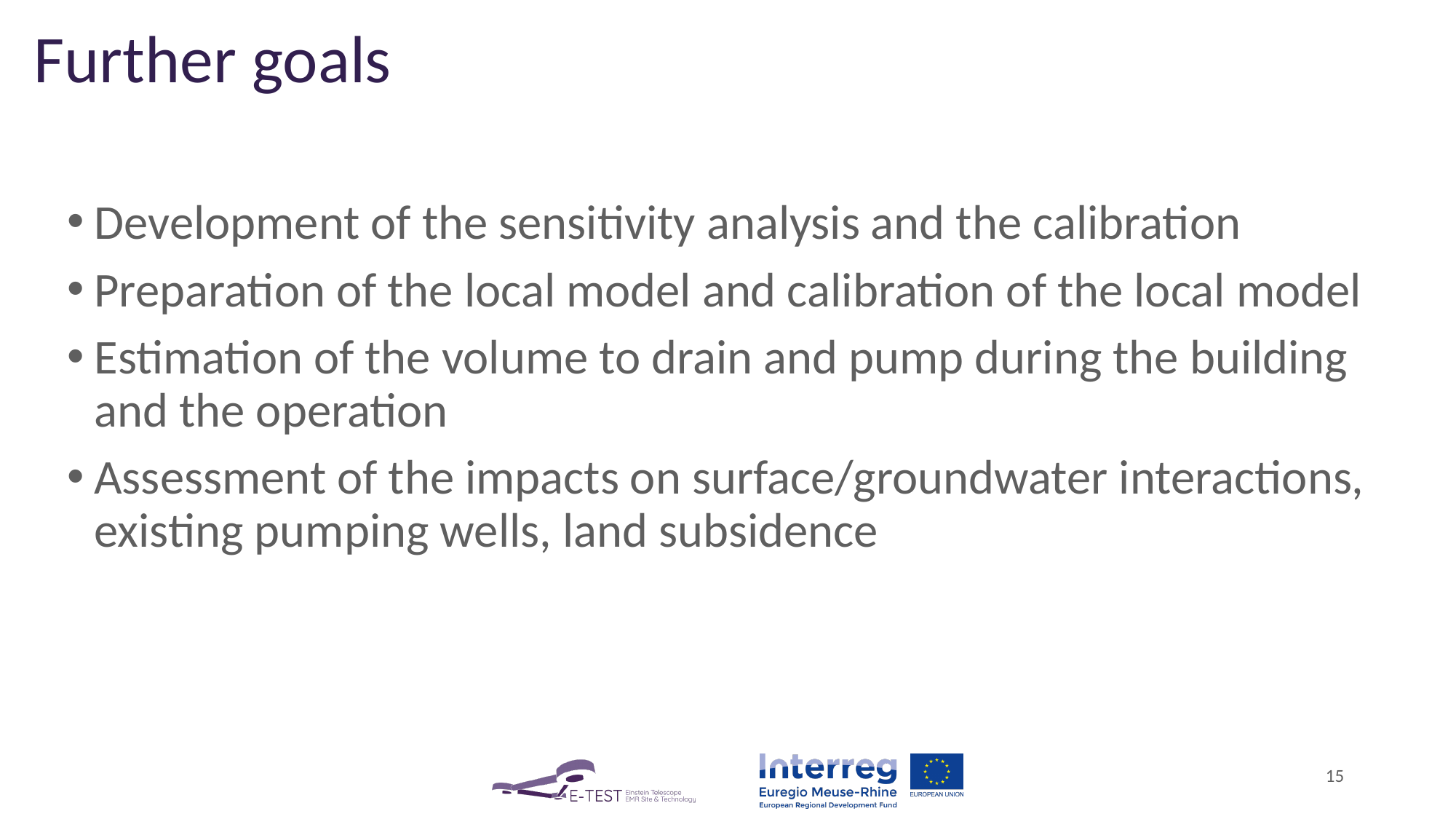

Further goals

Development of the sensitivity analysis and the calibration
Preparation of the local model and calibration of the local model
Estimation of the volume to drain and pump during the building and the operation
Assessment of the impacts on surface/groundwater interactions, existing pumping wells, land subsidence